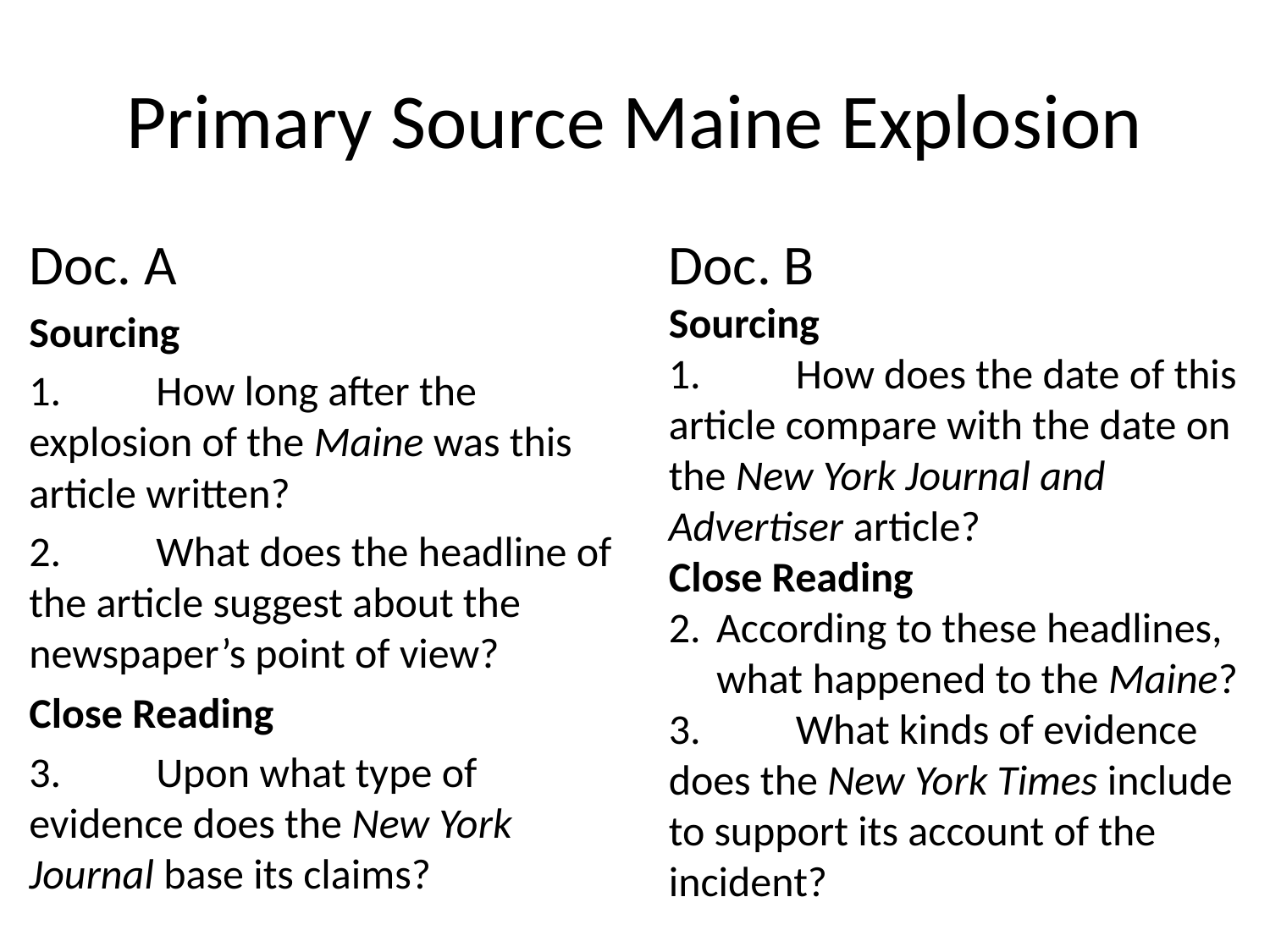

# Primary Source Maine Explosion
Doc. A
Sourcing
1.	How long after the explosion of the Maine was this article written?
2.	What does the headline of the article suggest about the newspaper’s point of view?
Close Reading
3.	Upon what type of evidence does the New York Journal base its claims?
Doc. B
Sourcing
1.	How does the date of this article compare with the date on the New York Journal and Advertiser article?
Close Reading
According to these headlines, what happened to the Maine?
3.	What kinds of evidence does the New York Times include to support its account of the incident?